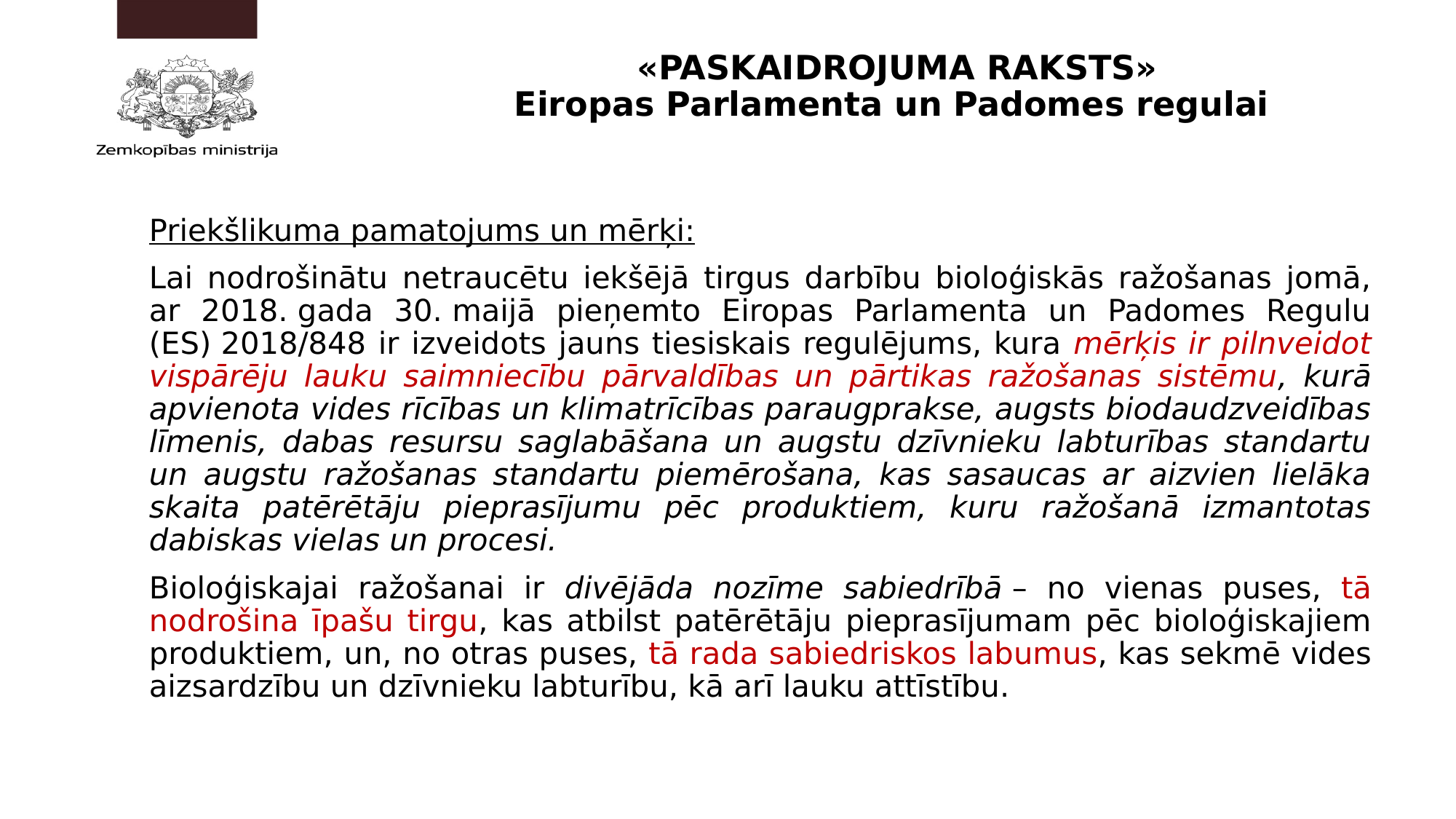

# «PASKAIDROJUMA RAKSTS» Eiropas Parlamenta un Padomes regulai
Priekšlikuma pamatojums un mērķi:
Lai nodrošinātu netraucētu iekšējā tirgus darbību bioloģiskās ražošanas jomā, ar 2018. gada 30. maijā pieņemto Eiropas Parlamenta un Padomes Regulu (ES) 2018/848 ir izveidots jauns tiesiskais regulējums, kura mērķis ir pilnveidot vispārēju lauku saimniecību pārvaldības un pārtikas ražošanas sistēmu, kurā apvienota vides rīcības un klimatrīcības paraugprakse, augsts biodaudzveidības līmenis, dabas resursu saglabāšana un augstu dzīvnieku labturības standartu un augstu ražošanas standartu piemērošana, kas sasaucas ar aizvien lielāka skaita patērētāju pieprasījumu pēc produktiem, kuru ražošanā izmantotas dabiskas vielas un procesi.
Bioloģiskajai ražošanai ir divējāda nozīme sabiedrībā – no vienas puses, tā nodrošina īpašu tirgu, kas atbilst patērētāju pieprasījumam pēc bioloģiskajiem produktiem, un, no otras puses, tā rada sabiedriskos labumus, kas sekmē vides aizsardzību un dzīvnieku labturību, kā arī lauku attīstību.